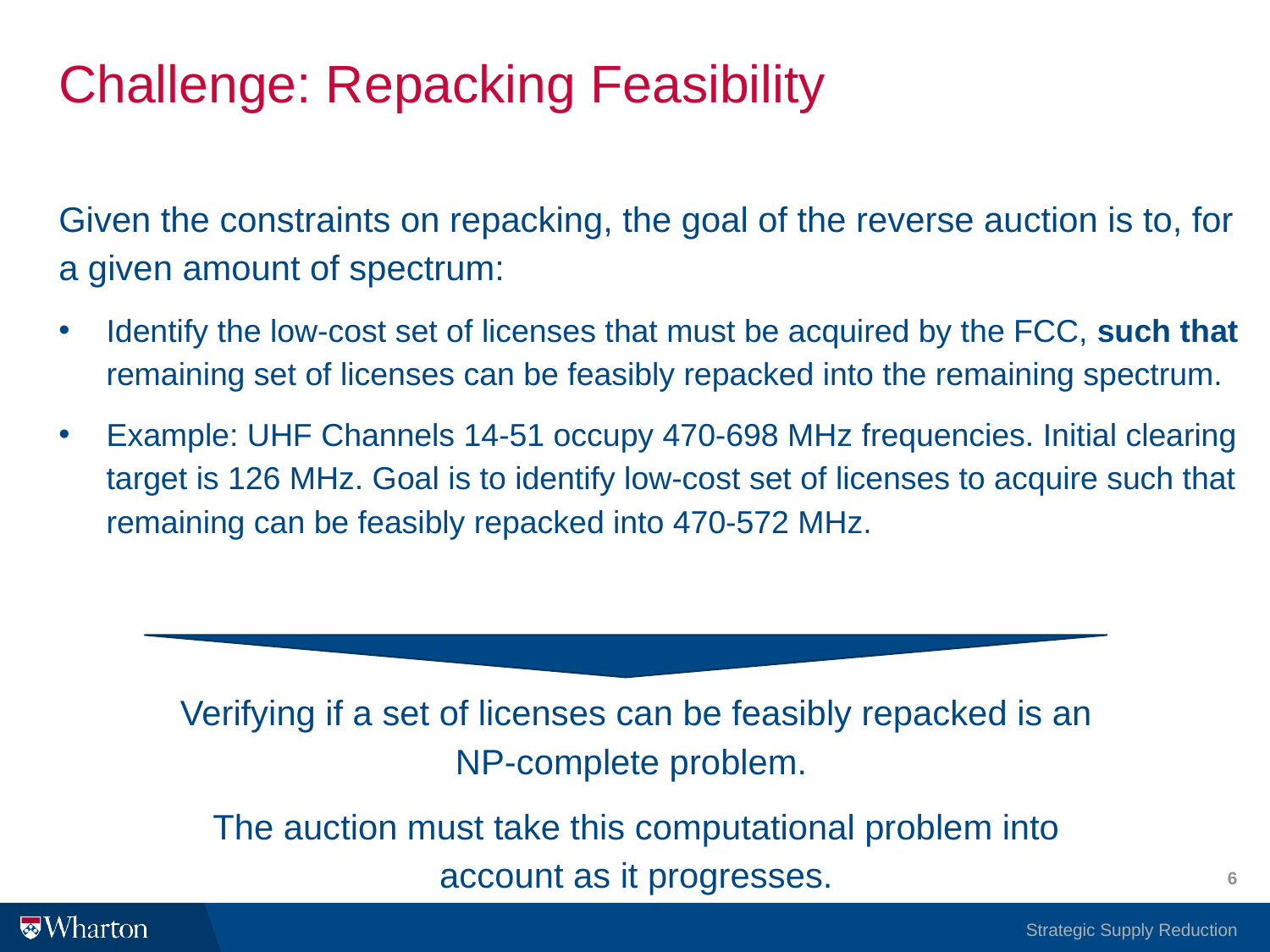

# Challenge: Repacking Feasibility
Given the constraints on repacking, the goal of the reverse auction is to, for a given amount of spectrum:
Identify the low-cost set of licenses that must be acquired by the FCC, such that remaining set of licenses can be feasibly repacked into the remaining spectrum.
Example: UHF Channels 14-51 occupy 470-698 MHz frequencies. Initial clearing target is 126 MHz. Goal is to identify low-cost set of licenses to acquire such that remaining can be feasibly repacked into 470-572 MHz.

Verifying if a set of licenses can be feasibly repacked is an NP-complete problem.
The auction must take this computational problem into account as it progresses.
6
Strategic Supply Reduction